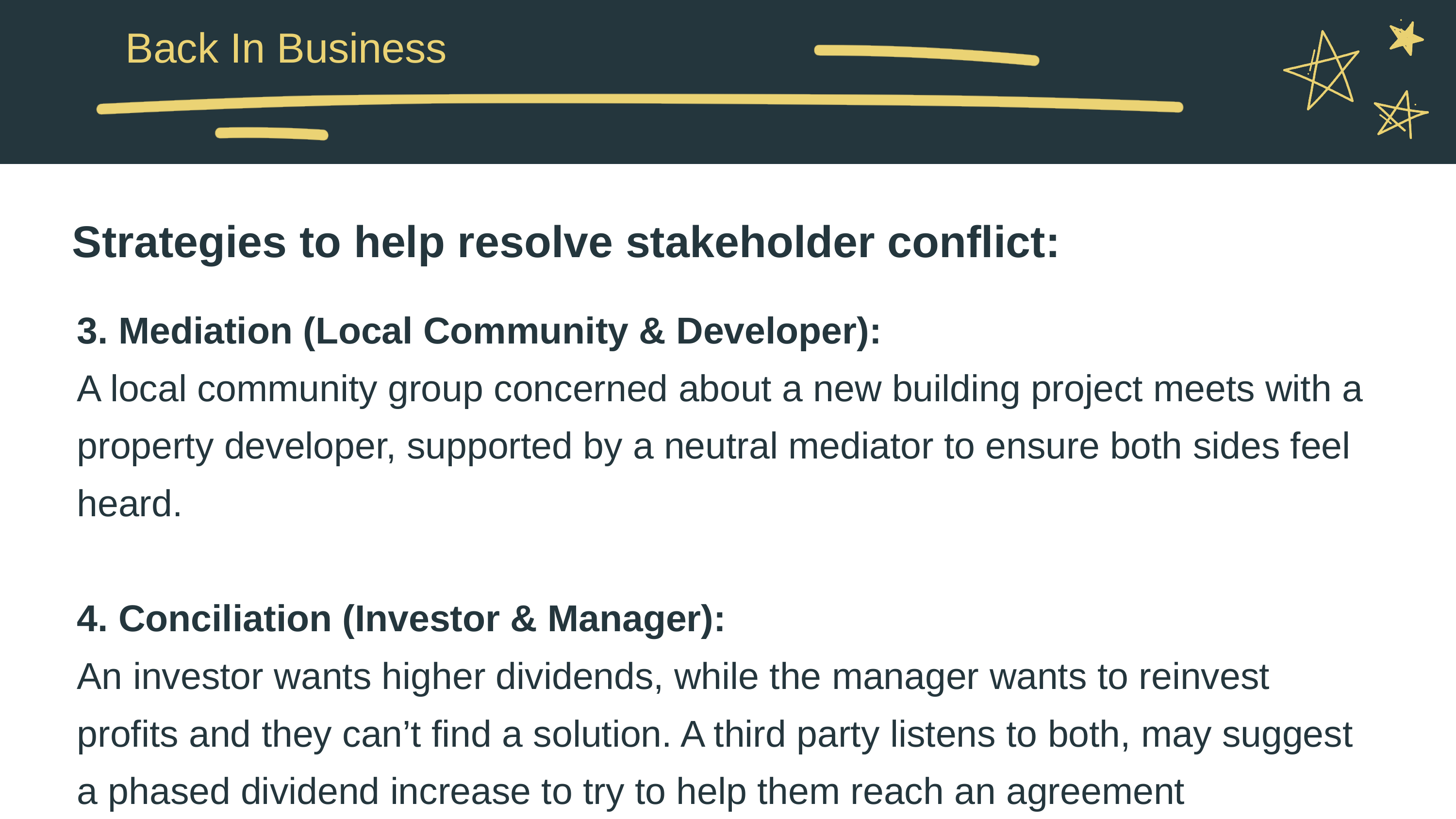

Back In Business

Strategies to help resolve stakeholder conflict:
3. Mediation (Local Community & Developer):
A local community group concerned about a new building project meets with a property developer, supported by a neutral mediator to ensure both sides feel heard.

4. Conciliation (Investor & Manager):
An investor wants higher dividends, while the manager wants to reinvest profits and they can’t find a solution. A third party listens to both, may suggest a phased dividend increase to try to help them reach an agreement themselves to end the dispute.